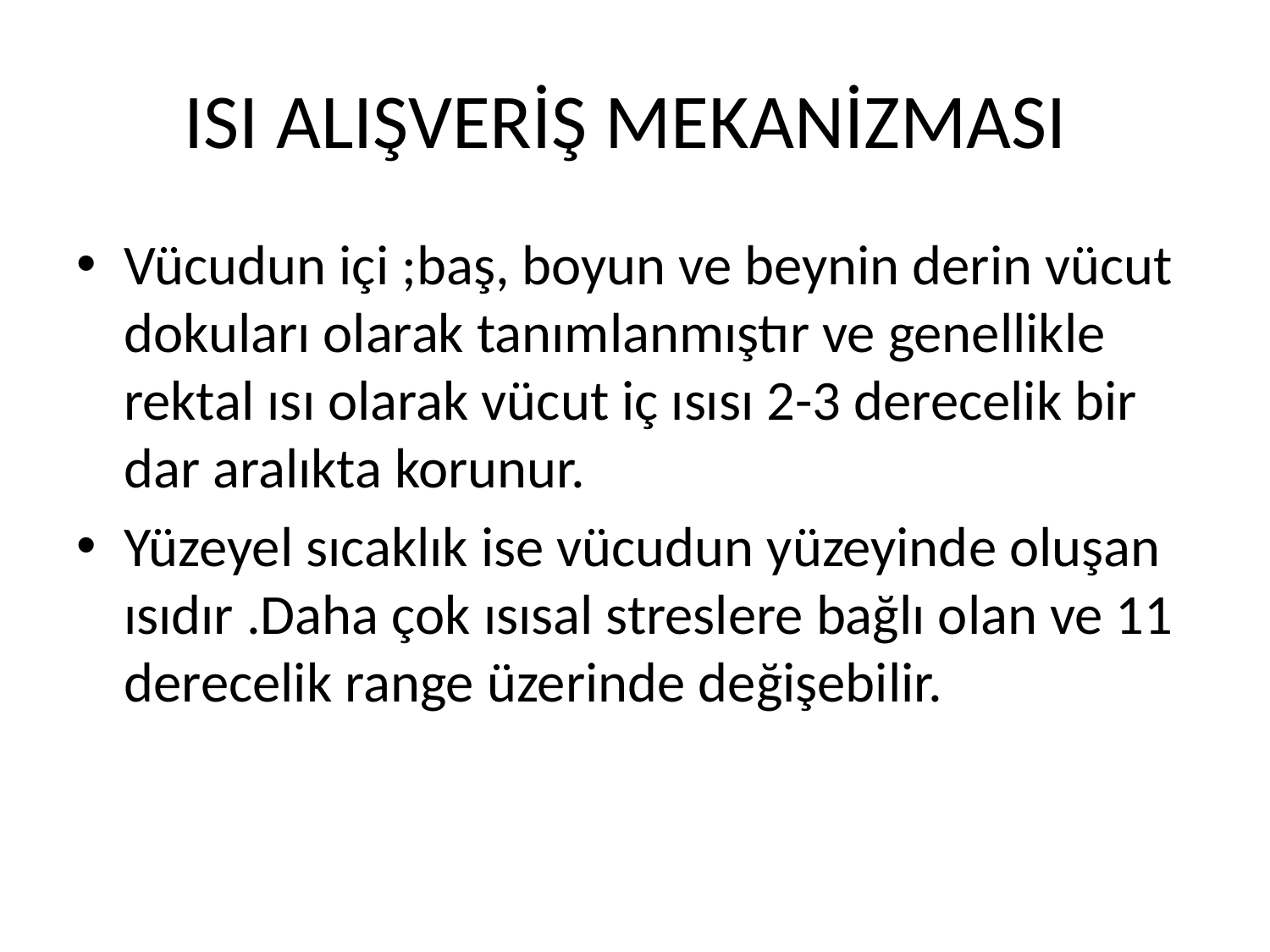

# ISI ALIŞVERİŞ MEKANİZMASI
Vücudun içi ;baş, boyun ve beynin derin vücut dokuları olarak tanımlanmıştır ve genellikle rektal ısı olarak vücut iç ısısı 2-3 derecelik bir dar aralıkta korunur.
Yüzeyel sıcaklık ise vücudun yüzeyinde oluşan ısıdır .Daha çok ısısal streslere bağlı olan ve 11 derecelik range üzerinde değişebilir.